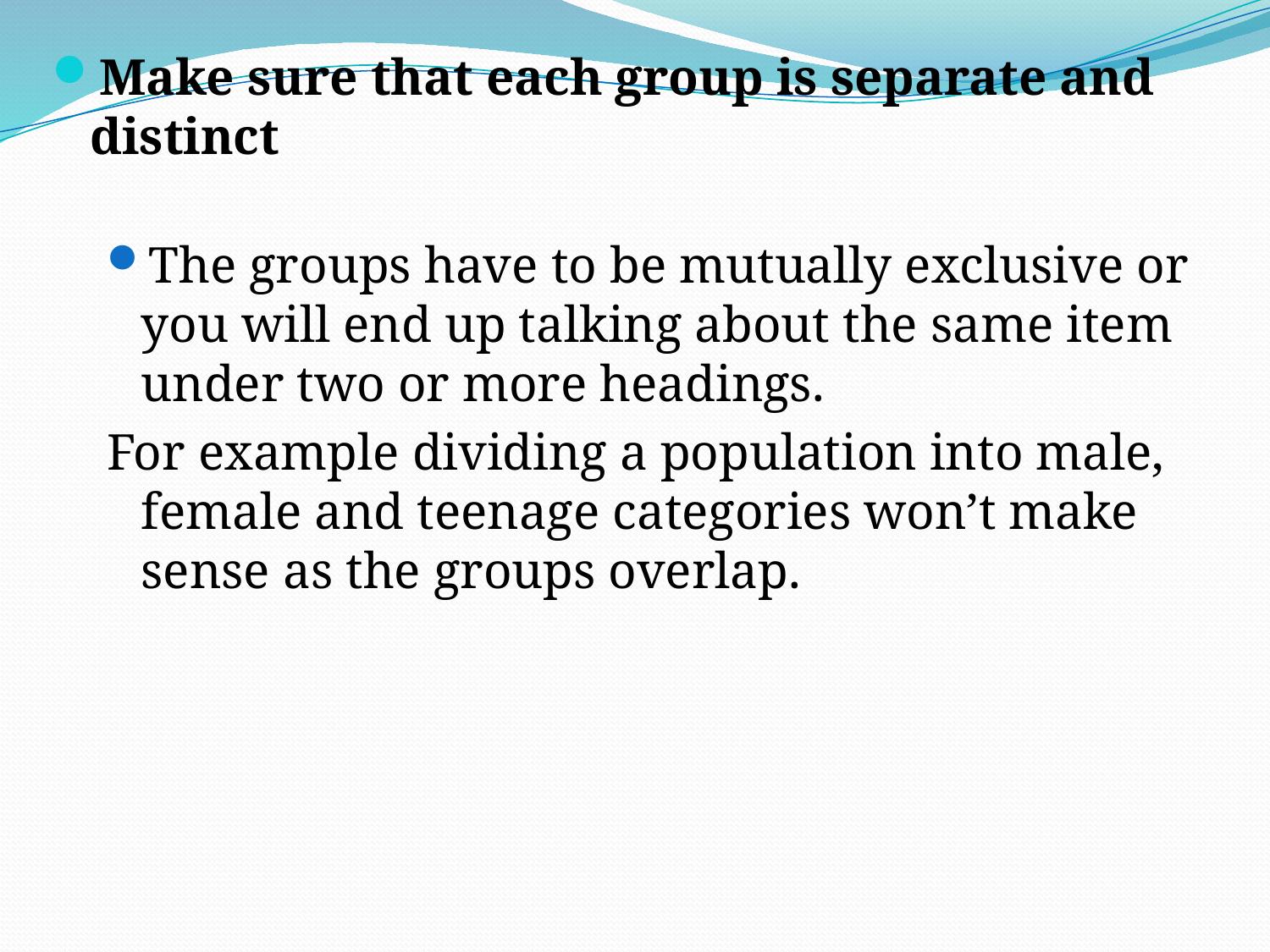

Make sure that each group is separate and distinct

The groups have to be mutually exclusive or you will end up talking about the same item under two or more headings.
For example dividing a population into male, female and teenage categories won’t make sense as the groups overlap.